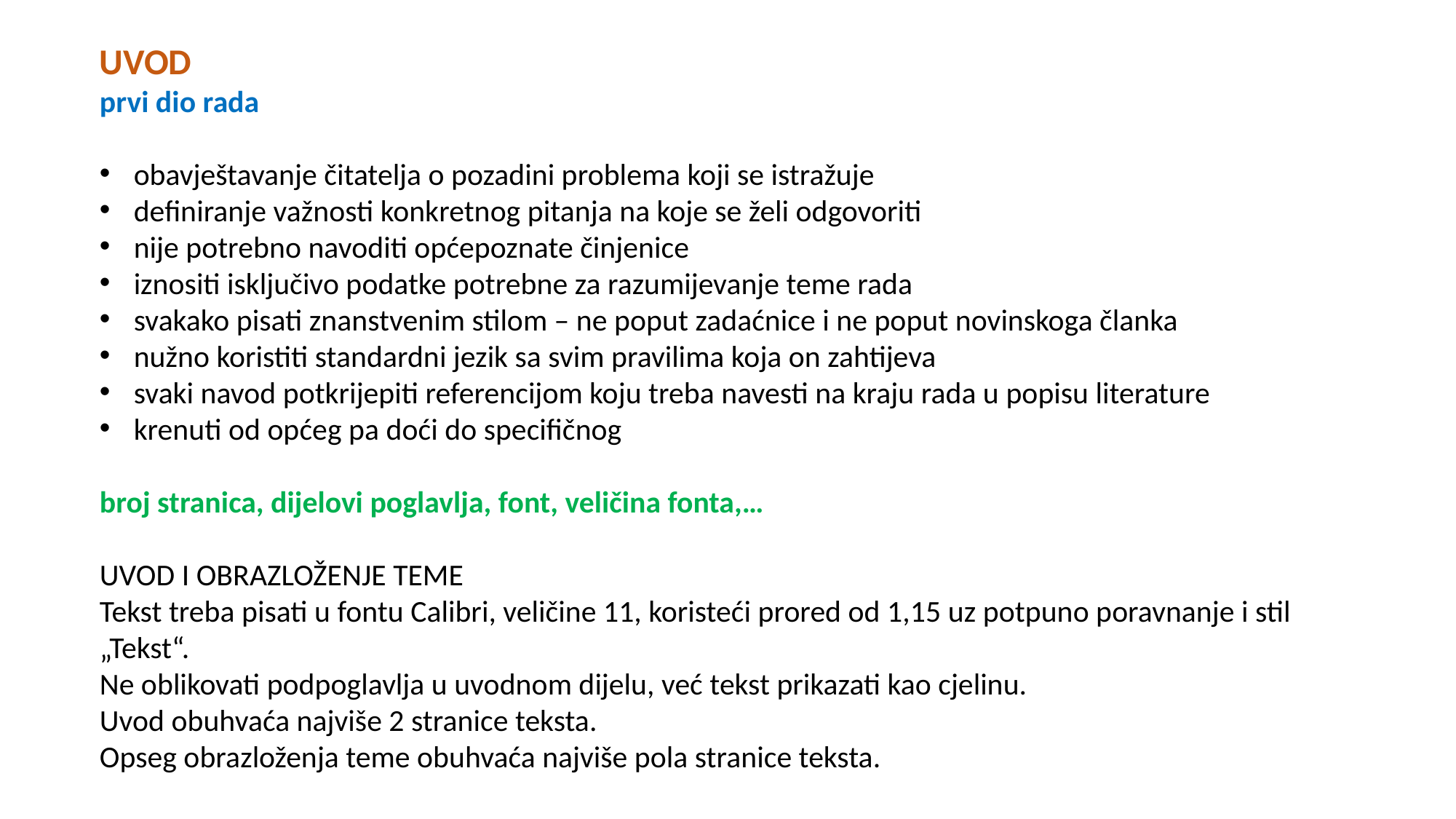

UVOD
prvi dio rada

obavještavanje čitatelja o pozadini problema koji se istražuje
definiranje važnosti konkretnog pitanja na koje se želi odgovoriti
nije potrebno navoditi općepoznate činjenice
iznositi isključivo podatke potrebne za razumijevanje teme rada
svakako pisati znanstvenim stilom – ne poput zadaćnice i ne poput novinskoga članka
nužno koristiti standardni jezik sa svim pravilima koja on zahtijeva
svaki navod potkrijepiti referencijom koju treba navesti na kraju rada u popisu literature
krenuti od općeg pa doći do specifičnog

broj stranica, dijelovi poglavlja, font, veličina fonta,…

UVOD I OBRAZLOŽENJE TEME
Tekst treba pisati u fontu Calibri, veličine 11, koristeći prored od 1,15 uz potpuno poravnanje i stil „Tekst“.
Ne oblikovati podpoglavlja u uvodnom dijelu, već tekst prikazati kao cjelinu.
Uvod obuhvaća najviše 2 stranice teksta.
Opseg obrazloženja teme obuhvaća najviše pola stranice teksta.